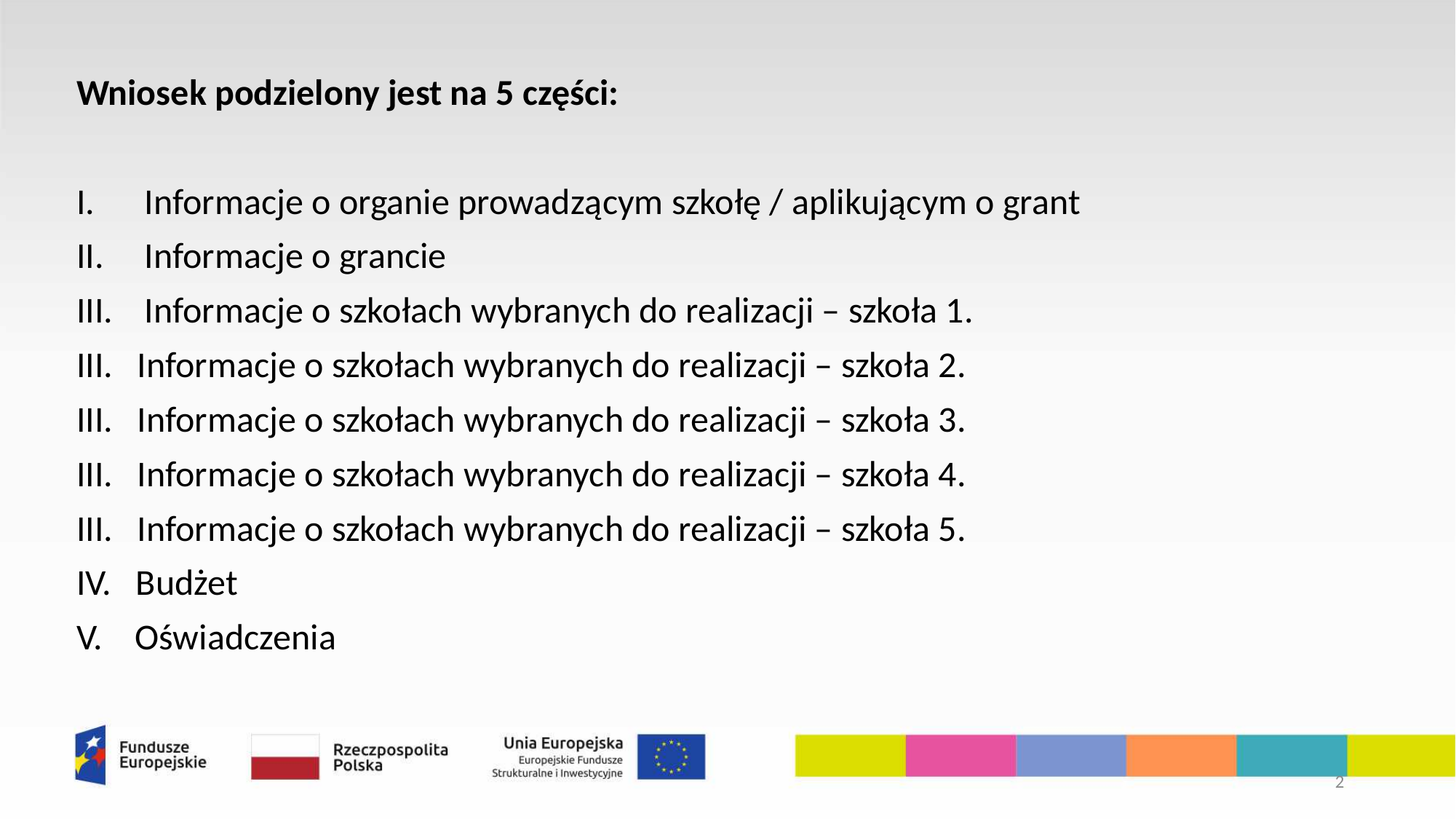

Wniosek podzielony jest na 5 części:

Informacje o organie prowadzącym szkołę / aplikującym o grant
Informacje o grancie
Informacje o szkołach wybranych do realizacji – szkoła 1.
III.   Informacje o szkołach wybranych do realizacji – szkoła 2.
III.   Informacje o szkołach wybranych do realizacji – szkoła 3.
III.   Informacje o szkołach wybranych do realizacji – szkoła 4.
III.   Informacje o szkołach wybranych do realizacji – szkoła 5.
IV.   Budżet
V.    Oświadczenia

2